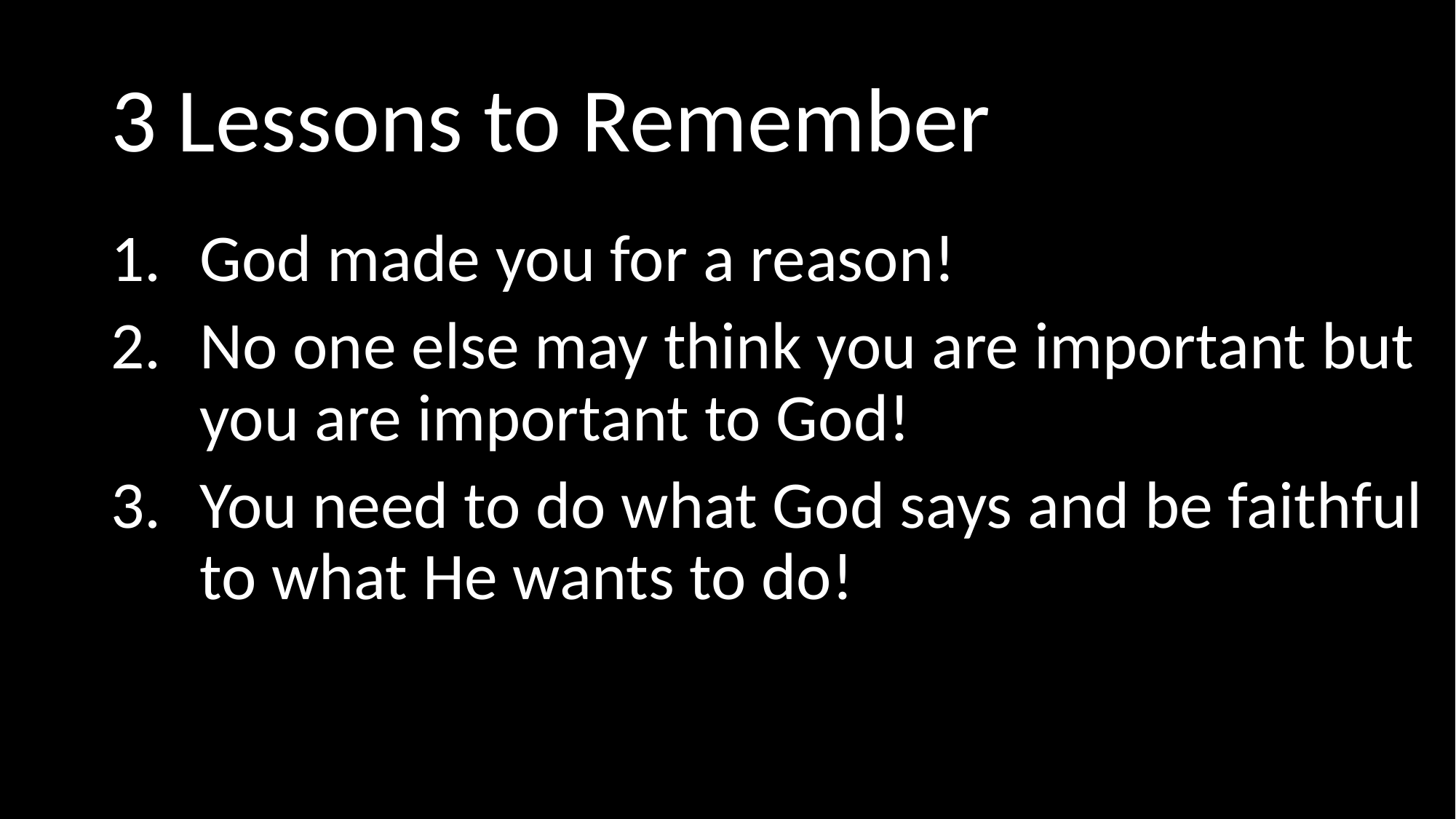

# 3 Lessons to Remember
God made you for a reason!
No one else may think you are important but you are important to God!
You need to do what God says and be faithful to what He wants to do!